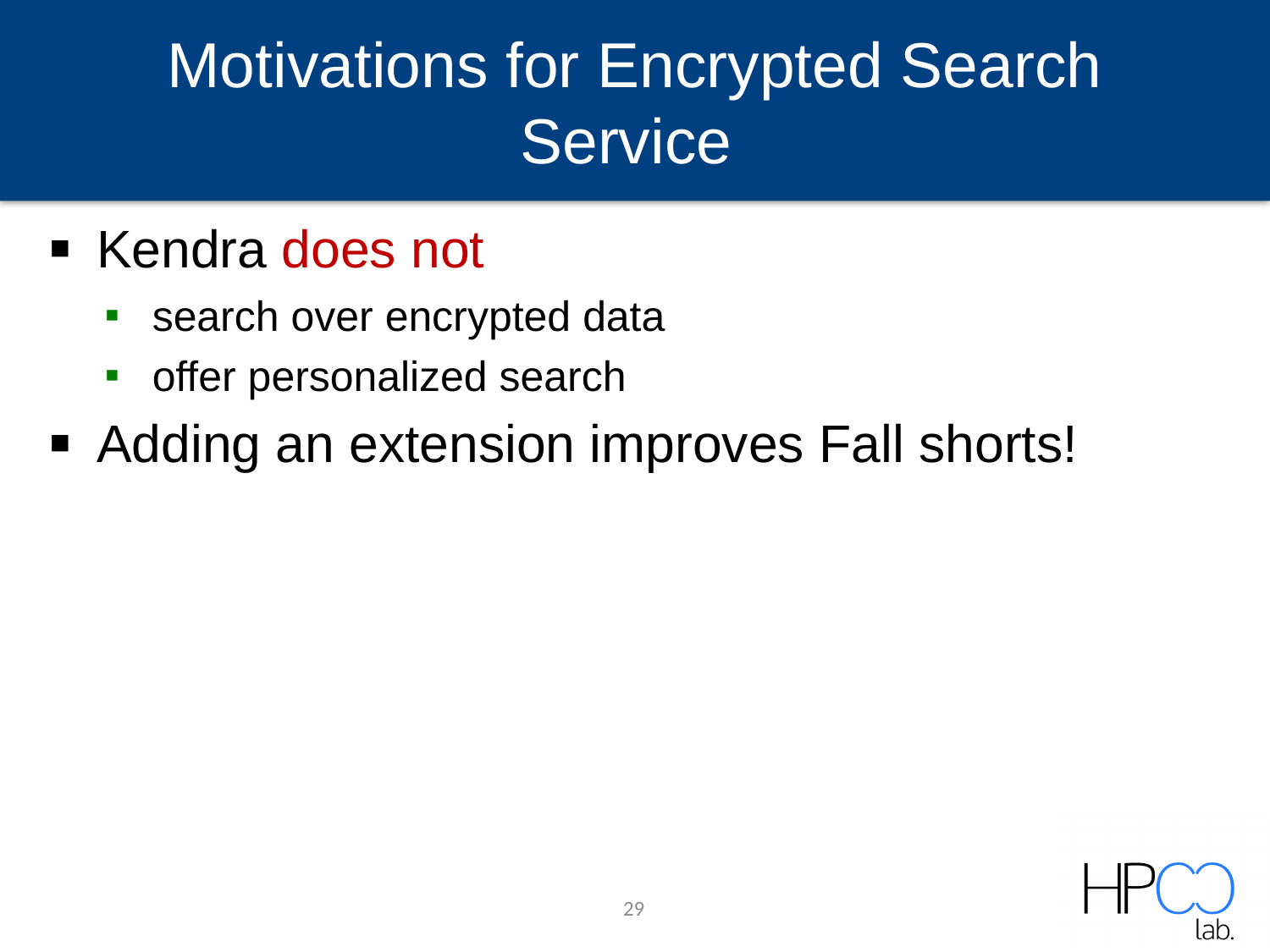

# Motivations for Encrypted Search Service
Kendra does not
search over encrypted data
offer personalized search
Adding an extension improves Fall shorts!

29